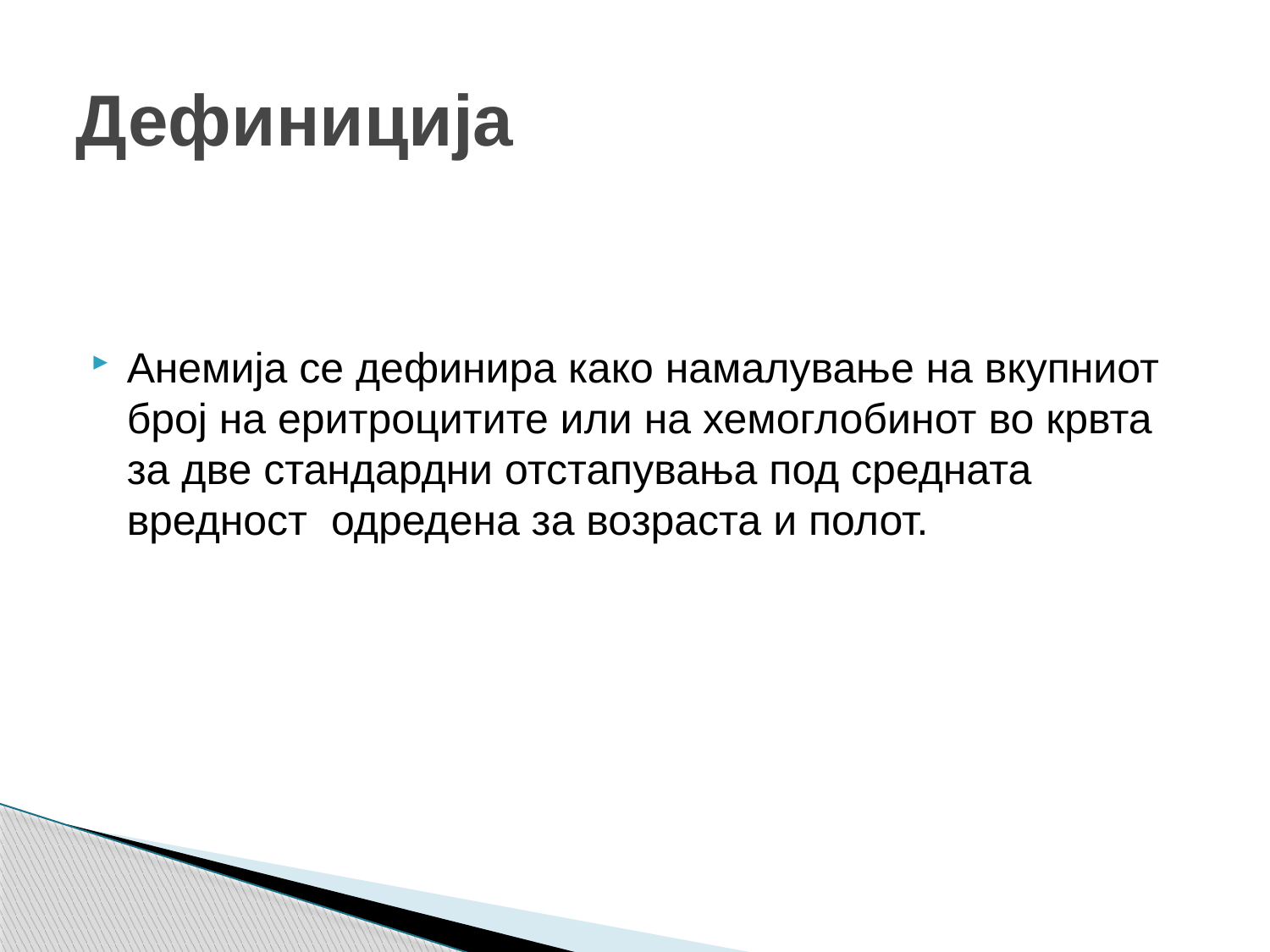

# Дефиниција

Анемија се дефинира како намалување на вкупниот број на еритроцитите или на хемоглобинот во крвта за две стандардни отстапувања под средната вредност  одредена за возраста и полот.